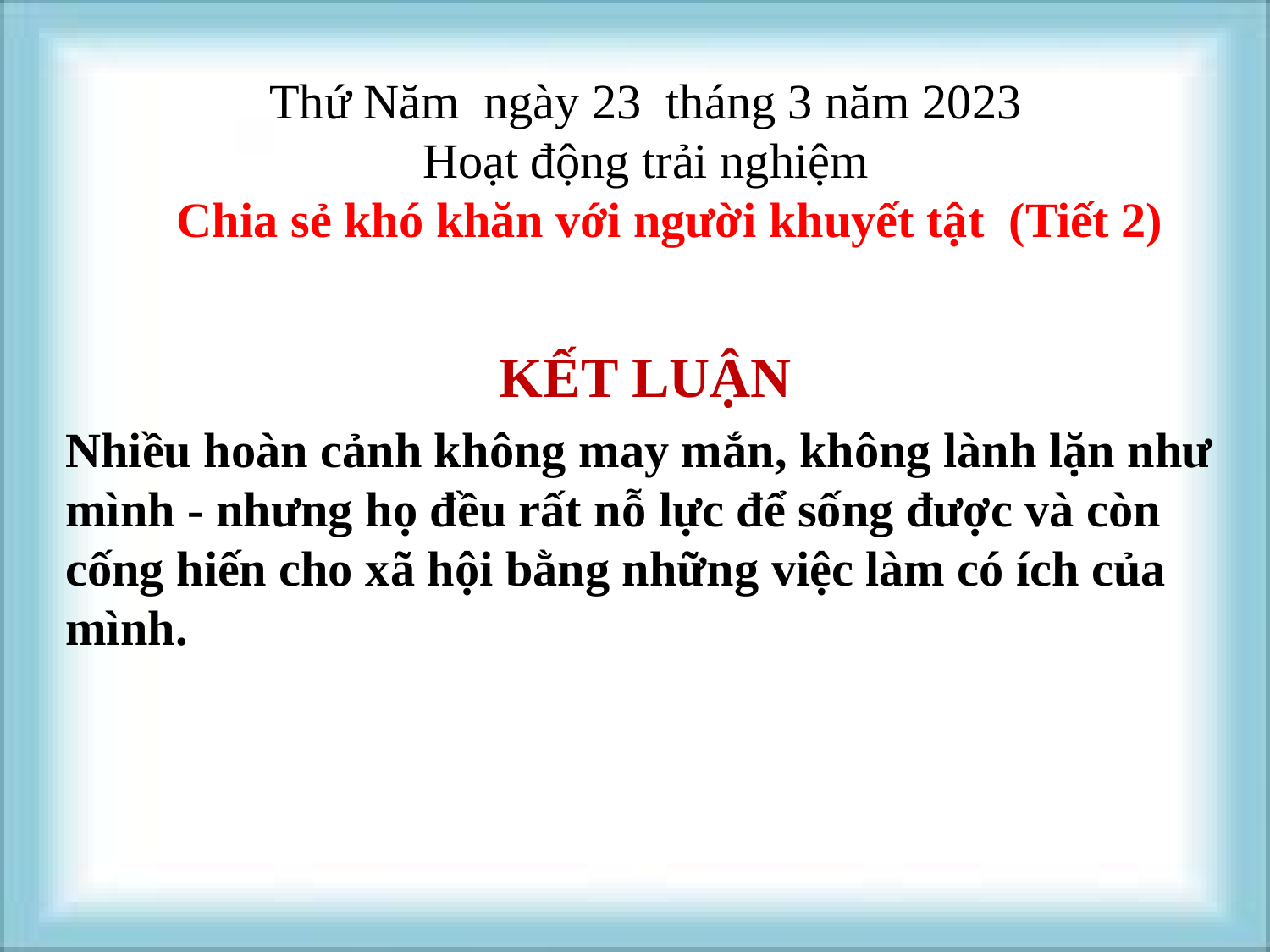

Thứ Năm  ngày 23  tháng 3 năm 2023
Hoạt động trải nghiệm
    Chia sẻ khó khăn với người khuyết tật  (Tiết 2)
KẾT LUẬN
Nhiều hoàn cảnh không may mắn, không lành lặn như mình - nhưng họ đều rất nỗ lực để sống được và còn cống hiến cho xã hội bằng những việc làm có ích của mình.